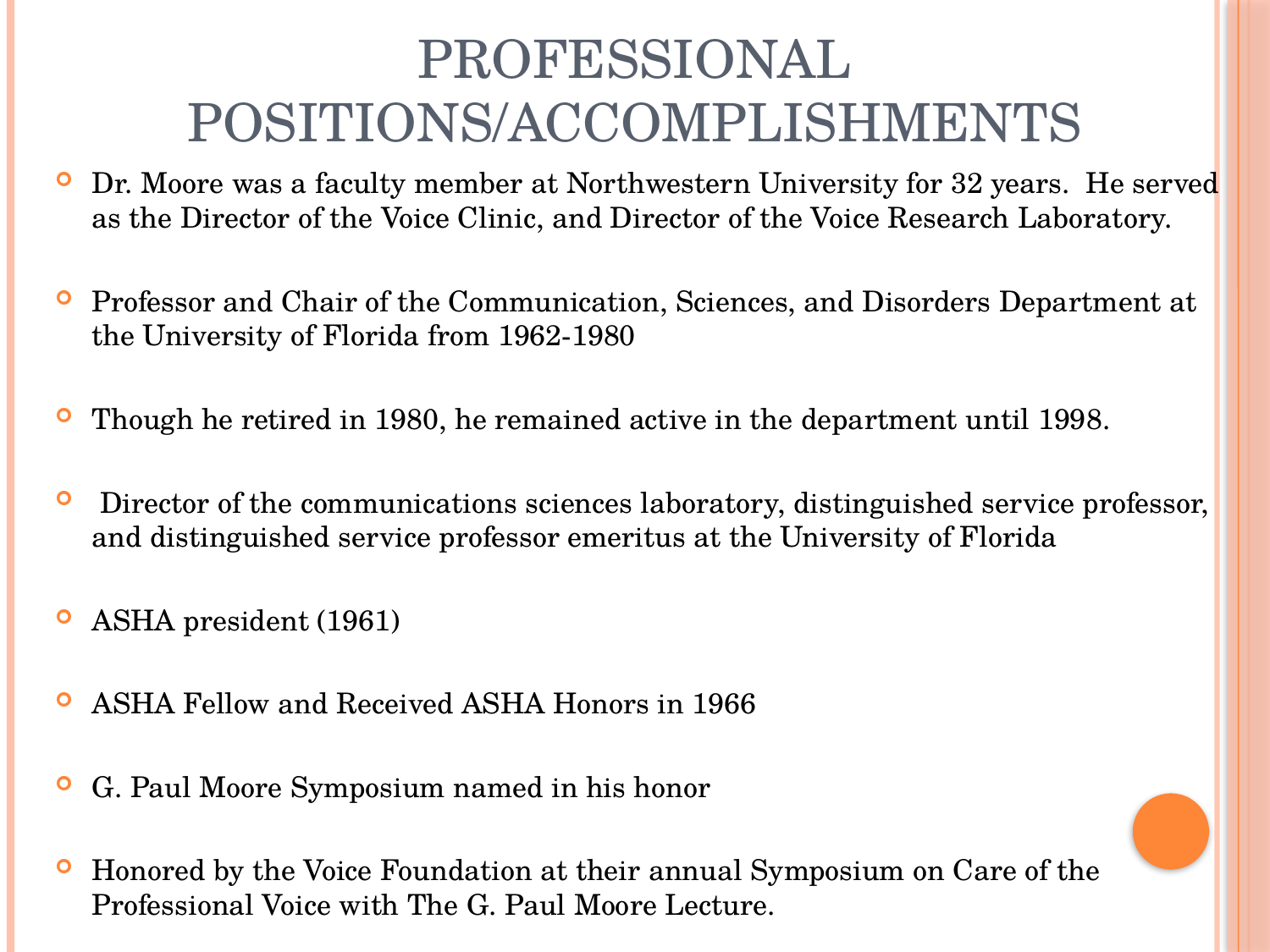

# Professional Positions/Accomplishments
Dr. Moore was a faculty member at Northwestern University for 32 years.  He served as the Director of the Voice Clinic, and Director of the Voice Research Laboratory.

Professor and Chair of the Communication, Sciences, and Disorders Department at the University of Florida from 1962-1980

Though he retired in 1980, he remained active in the department until 1998.

 Director of the communications sciences laboratory, distinguished service professor, and distinguished service professor emeritus at the University of Florida

ASHA president (1961)

ASHA Fellow and Received ASHA Honors in 1966

G. Paul Moore Symposium named in his honor

Honored by the Voice Foundation at their annual Symposium on Care of the Professional Voice with The G. Paul Moore Lecture.